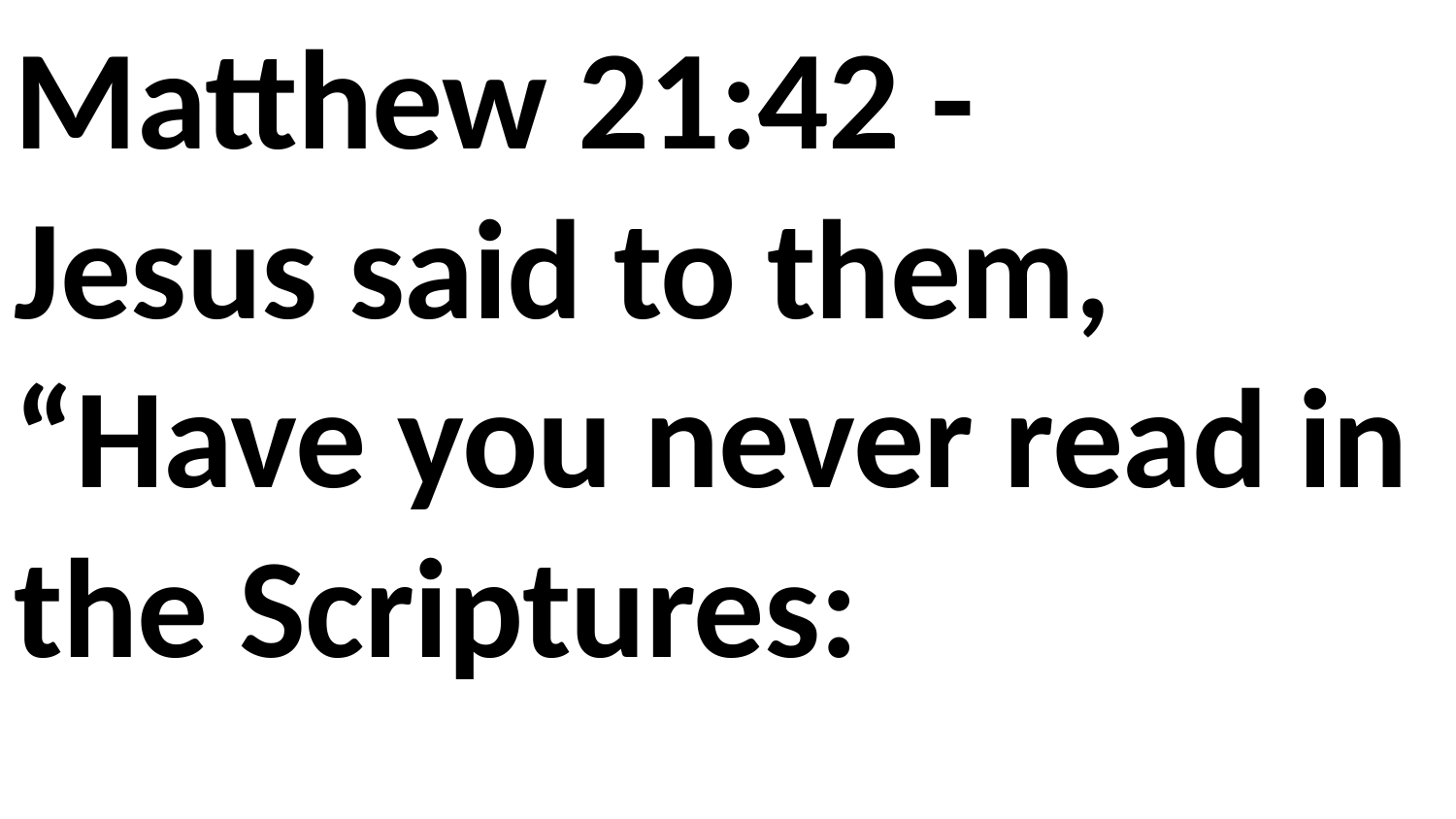

Matthew 21:42 -
Jesus said to them, “Have you never read in the Scriptures:

“‘The stone the builders rejected has become the cornerstone; the Lord has done this, and it is mar-velous in our eyes’?